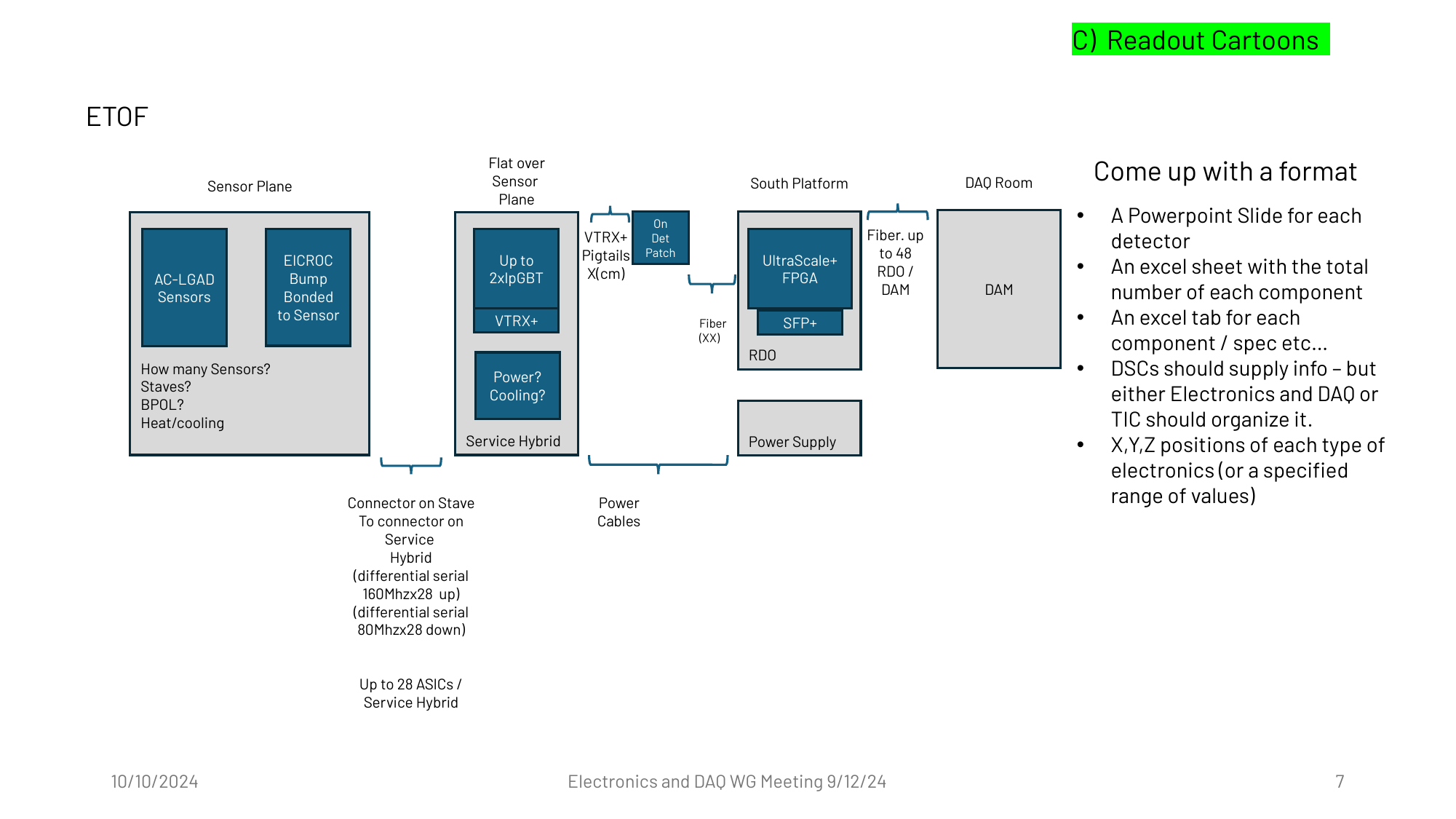

C)  Readout Cartoons
ETOF
Flat over Sensor
Plane
Come up with a format
DAQ Room
South Platform
Sensor Plane

A Powerpoint Slide for each detector
An excel sheet with the total number of each component
An excel tab for each component / spec etc…
DSCs should supply info – but either Electronics and DAQ or TIC should organize it.
X,Y,Z positions of each type of electronics (or a specified range of values)

DAM
RDO
On Det
Patch
How many Sensors?
Staves?
BPOL?
Heat/cooling

Service Hybrid
Fiber. up to 48 RDO / DAM
VTRX+
Pigtails
X(cm)
EICROC
Bump Bonded to Sensor
Up to 2xlpGBT
UltraScale+
FPGA
AC-LGAD Sensors

VTRX+
Fiber
(XX)
SFP+
Power?
Cooling?

Power Supply

Connector on Stave
To connector on Service
Hybrid
(differential serial 160Mhzx28  up)
(differential serial 80Mhzx28 down)

Up to 28 ASICs / Service Hybrid
Power
Cables
10/10/2024
Electronics and DAQ WG Meeting 9/12/24
7